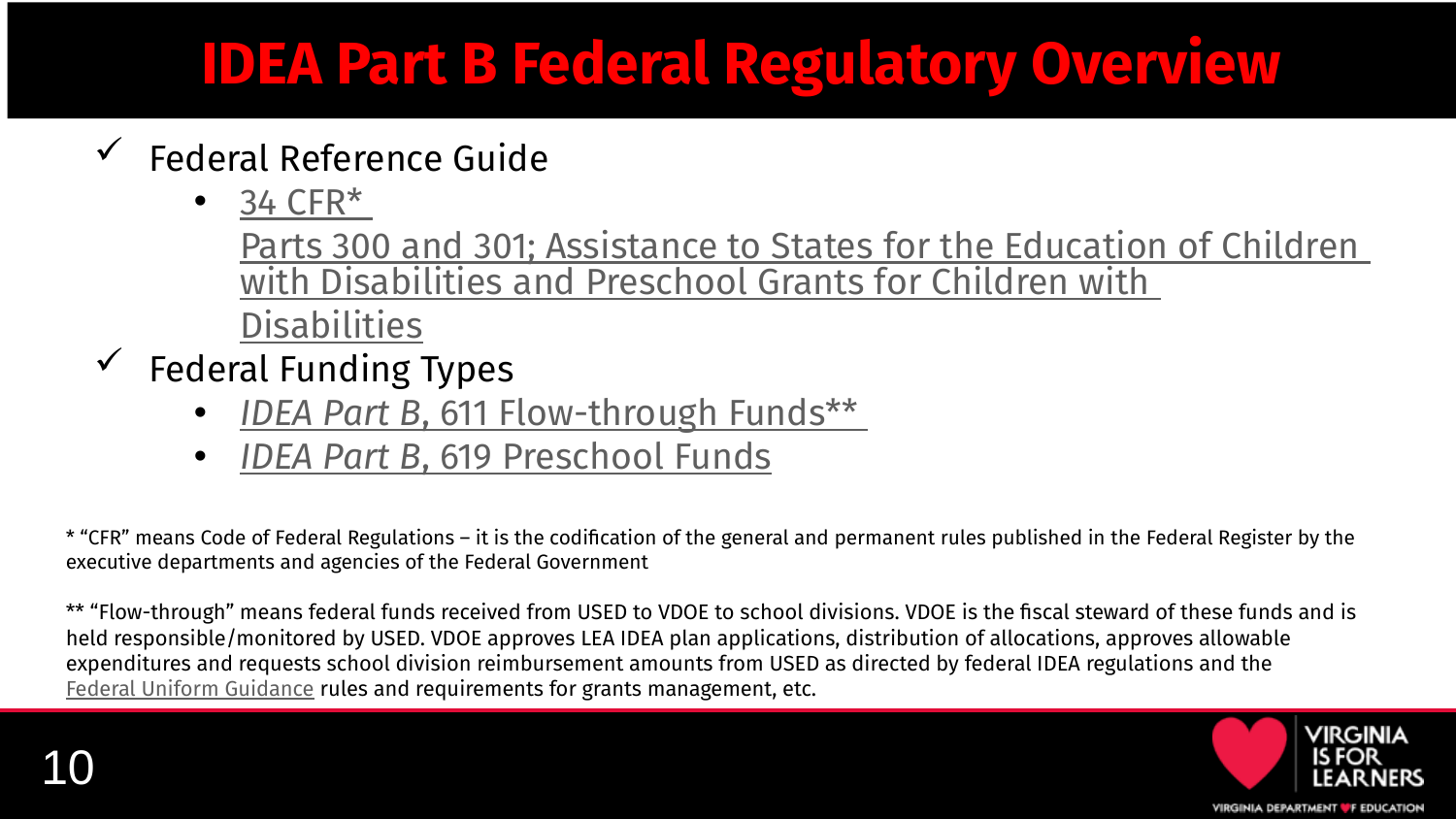

# IDEA Part B Federal Regulatory Overview
Federal Reference Guide
34 CFR* Parts 300 and 301; Assistance to States for the Education of Children with Disabilities and Preschool Grants for Children with Disabilities
Federal Funding Types
IDEA Part B, 611 Flow-through Funds**
IDEA Part B, 619 Preschool Funds
* “CFR” means Code of Federal Regulations – it is the codification of the general and permanent rules published in the Federal Register by the executive departments and agencies of the Federal Government

** “Flow-through” means federal funds received from USED to VDOE to school divisions. VDOE is the fiscal steward of these funds and is held responsible/monitored by USED. VDOE approves LEA IDEA plan applications, distribution of allocations, approves allowable expenditures and requests school division reimbursement amounts from USED as directed by federal IDEA regulations and the Federal Uniform Guidance rules and requirements for grants management, etc.